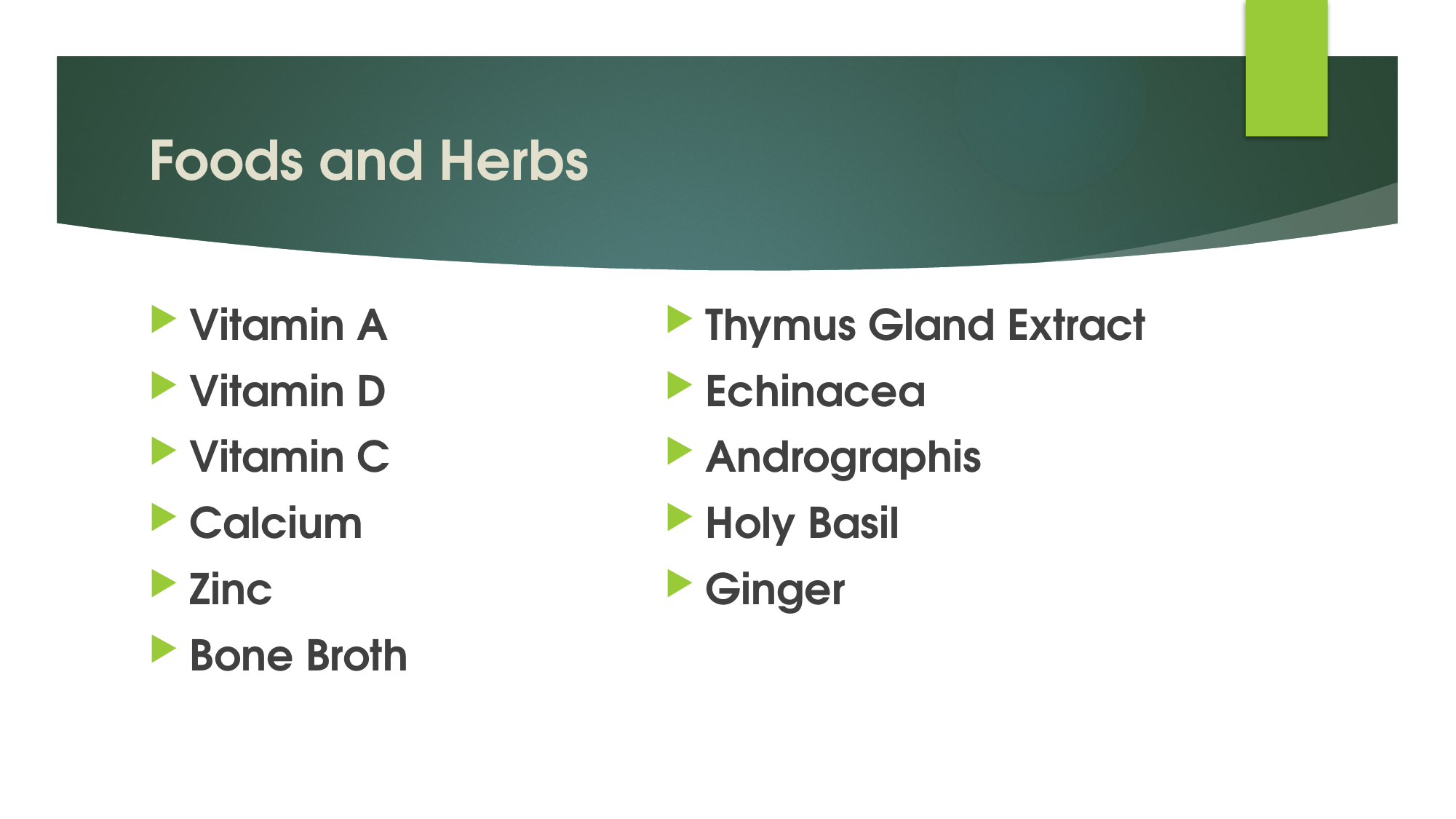

# Foods and Herbs
Vitamin A
Vitamin D
Vitamin C
Calcium
Zinc
Bone Broth

Thymus Gland Extract
Echinacea
Andrographis
Holy Basil
Ginger